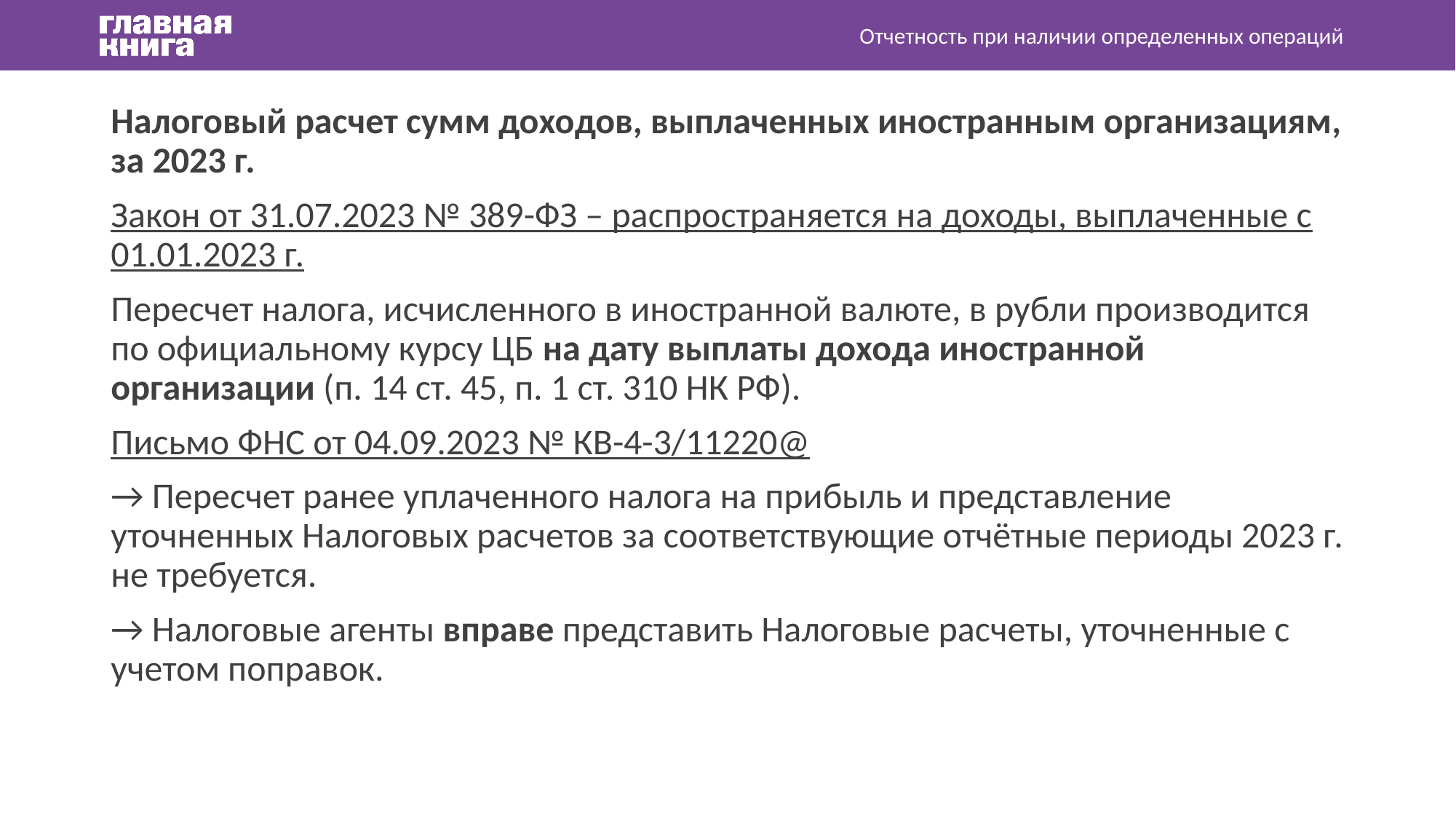

Отчетность при наличии определенных операций
Налоговый расчет сумм доходов, выплаченных иностранным организациям, за 2023 г.
Закон от 31.07.2023 № 389-ФЗ – распространяется на доходы, выплаченные с 01.01.2023 г.
Пересчет налога, исчисленного в иностранной валюте, в рубли производится по официальному курсу ЦБ на дату выплаты дохода иностранной организации (п. 14 ст. 45, п. 1 ст. 310 НК РФ).
Письмо ФНС от 04.09.2023 № КВ-4-3/11220@
→ Пересчет ранее уплаченного налога на прибыль и представление уточненных Налоговых расчетов за соответствующие отчётные периоды 2023 г. не требуется.
→ Налоговые агенты вправе представить Налоговые расчеты, уточненные с учетом поправок.